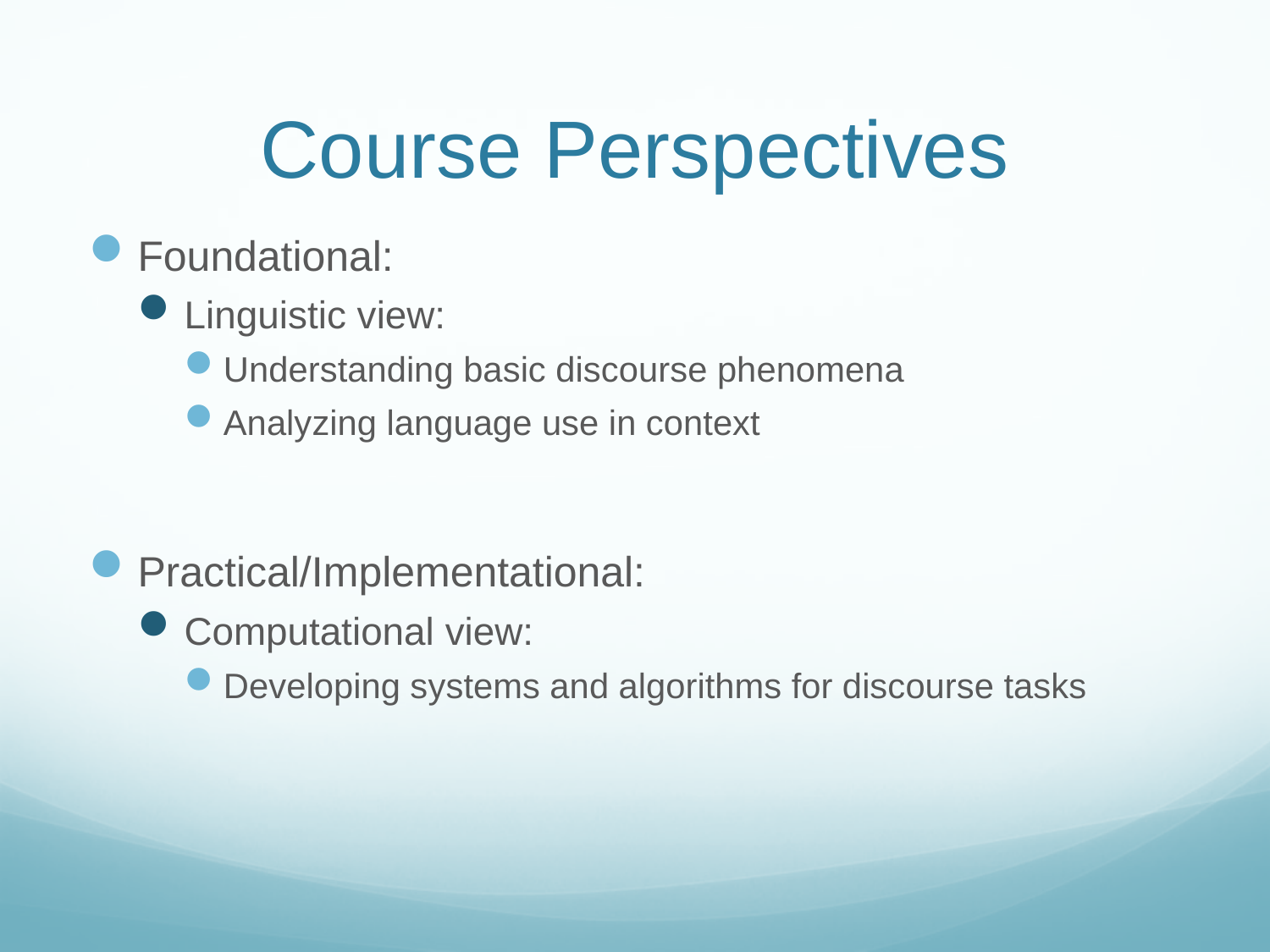

# Course Perspectives
Foundational:
Linguistic view:
Understanding basic discourse phenomena
Analyzing language use in context

Practical/Implementational:
Computational view:
Developing systems and algorithms for discourse tasks